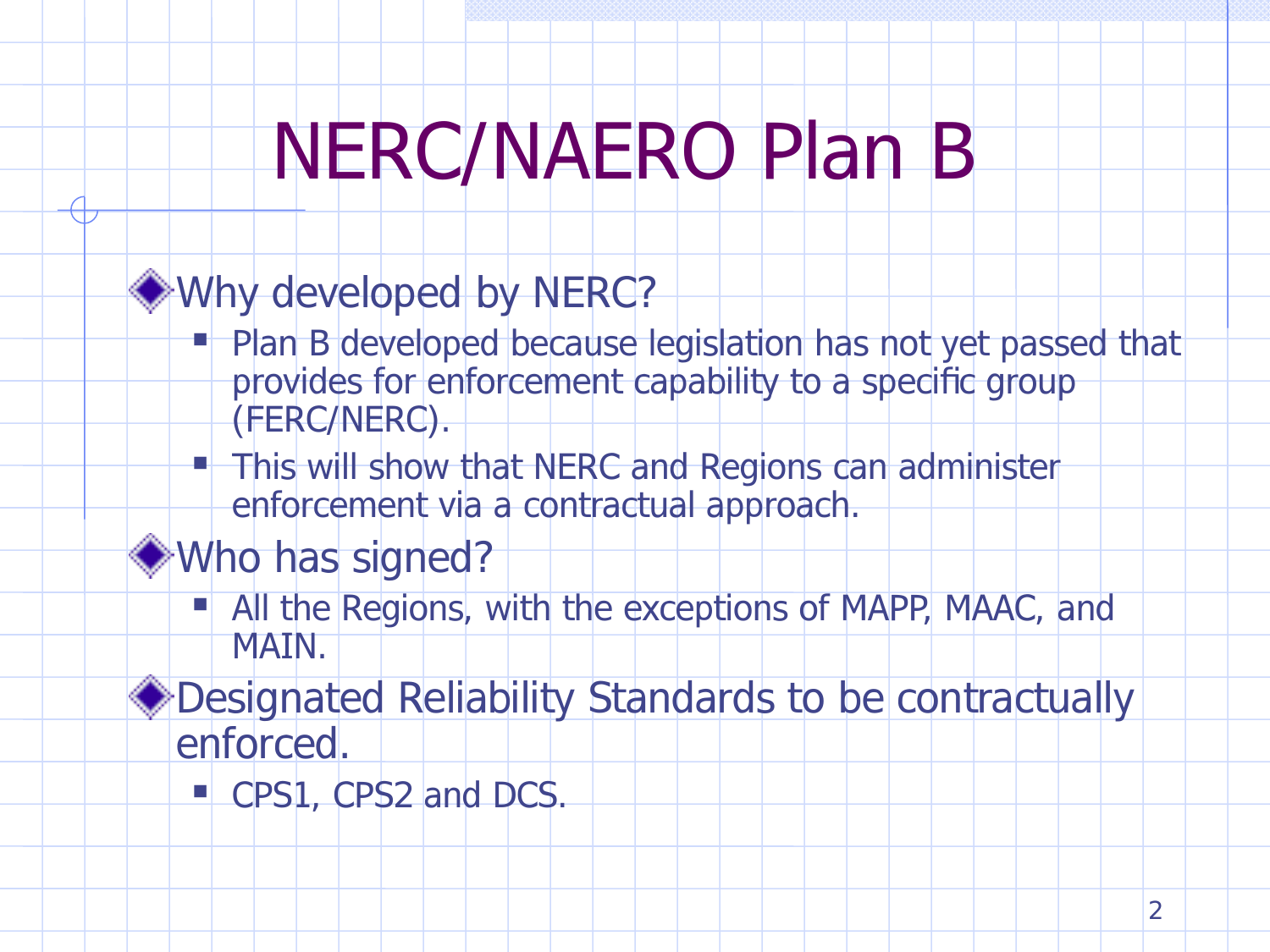

# NERC/NAERO Plan B
Why developed by NERC?
Plan B developed because legislation has not yet passed that provides for enforcement capability to a specific group (FERC/NERC).
This will show that NERC and Regions can administer enforcement via a contractual approach.
Who has signed?
All the Regions, with the exceptions of MAPP, MAAC, and MAIN.
Designated Reliability Standards to be contractually enforced.
CPS1, CPS2 and DCS.
2